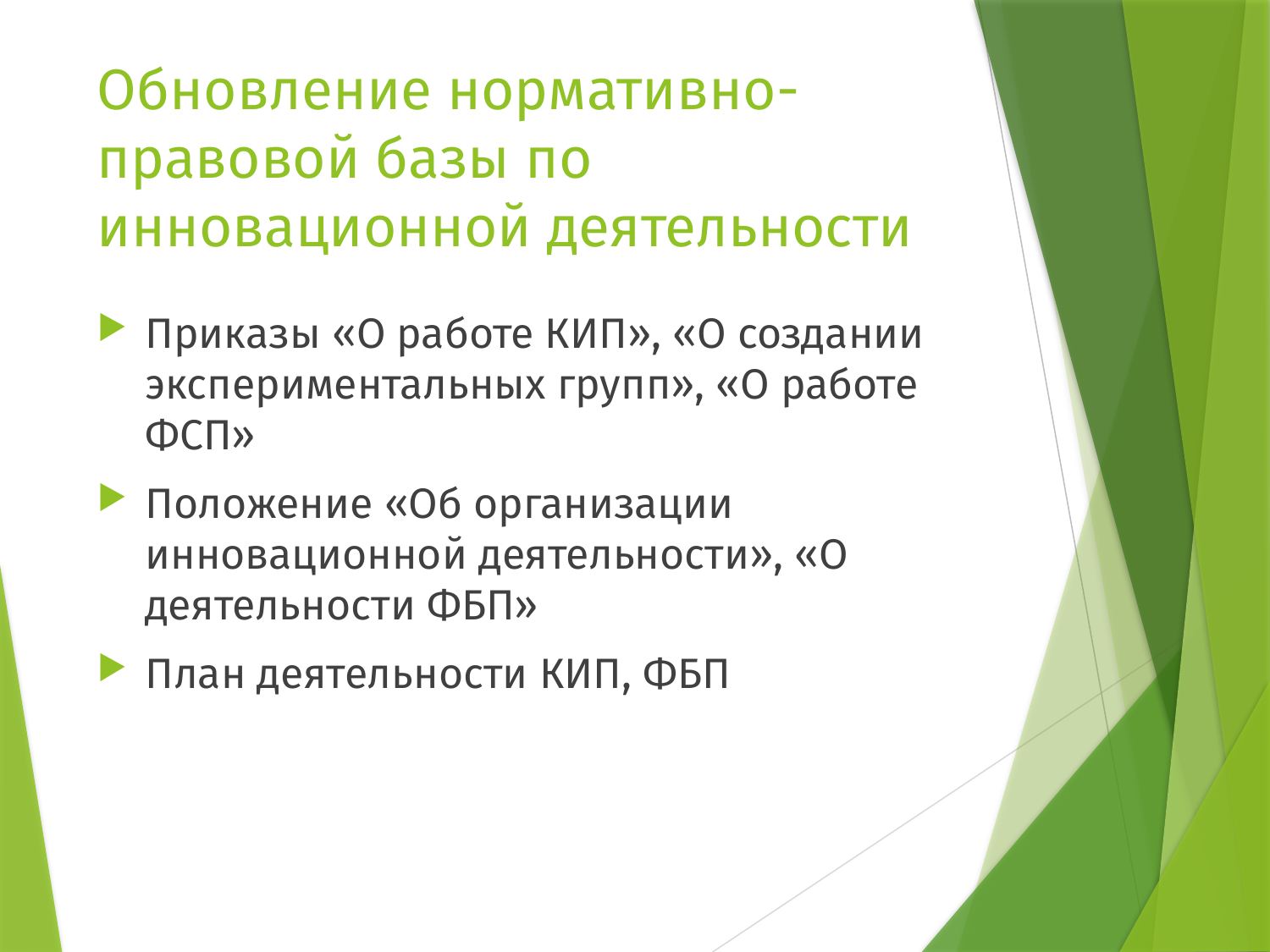

# Обновление нормативно-правовой базы по инновационной деятельности
Приказы «О работе КИП», «О создании экспериментальных групп», «О работе ФСП»
Положение «Об организации инновационной деятельности», «О деятельности ФБП»
План деятельности КИП, ФБП